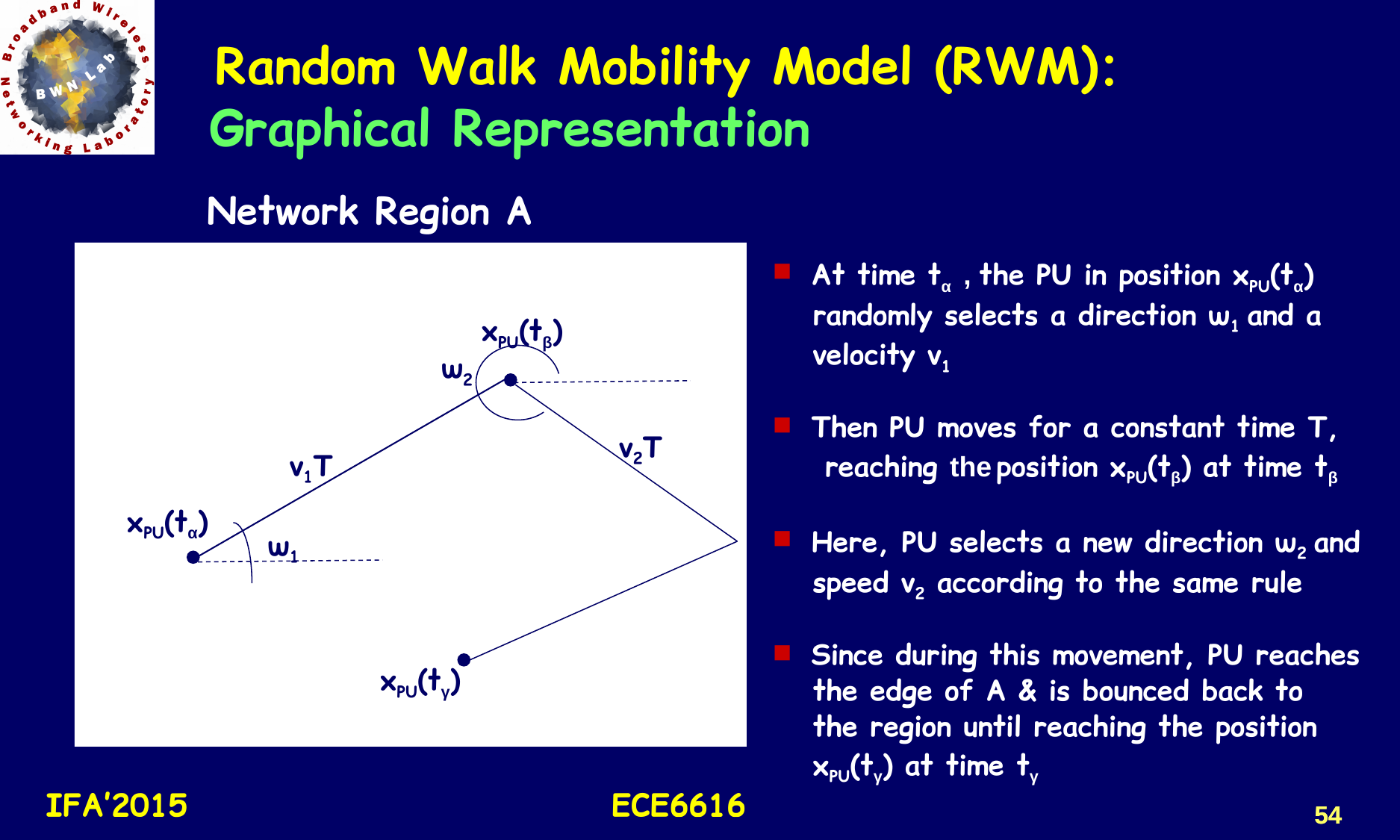

# Random Walk Mobility Model (RWM): Graphical Representation
Network Region A

At time tα  , the PU in position xPU(tα)
   randomly selects a direction ω1 and a
   velocity v1

Then PU moves for a constant time T,
    reaching the position xPU(tβ) at time tβ

Here, PU selects a new direction ω2 and
   speed v2 according to the same rule

Since during this movement, PU reaches
   the edge of A & is bounced back to
   the region until reaching the position
   xPU(tγ) at time tγ
xPU(tβ)
ω2

v2T
v1T
xPU(tα)

ω1

xPU(tγ)
54
54